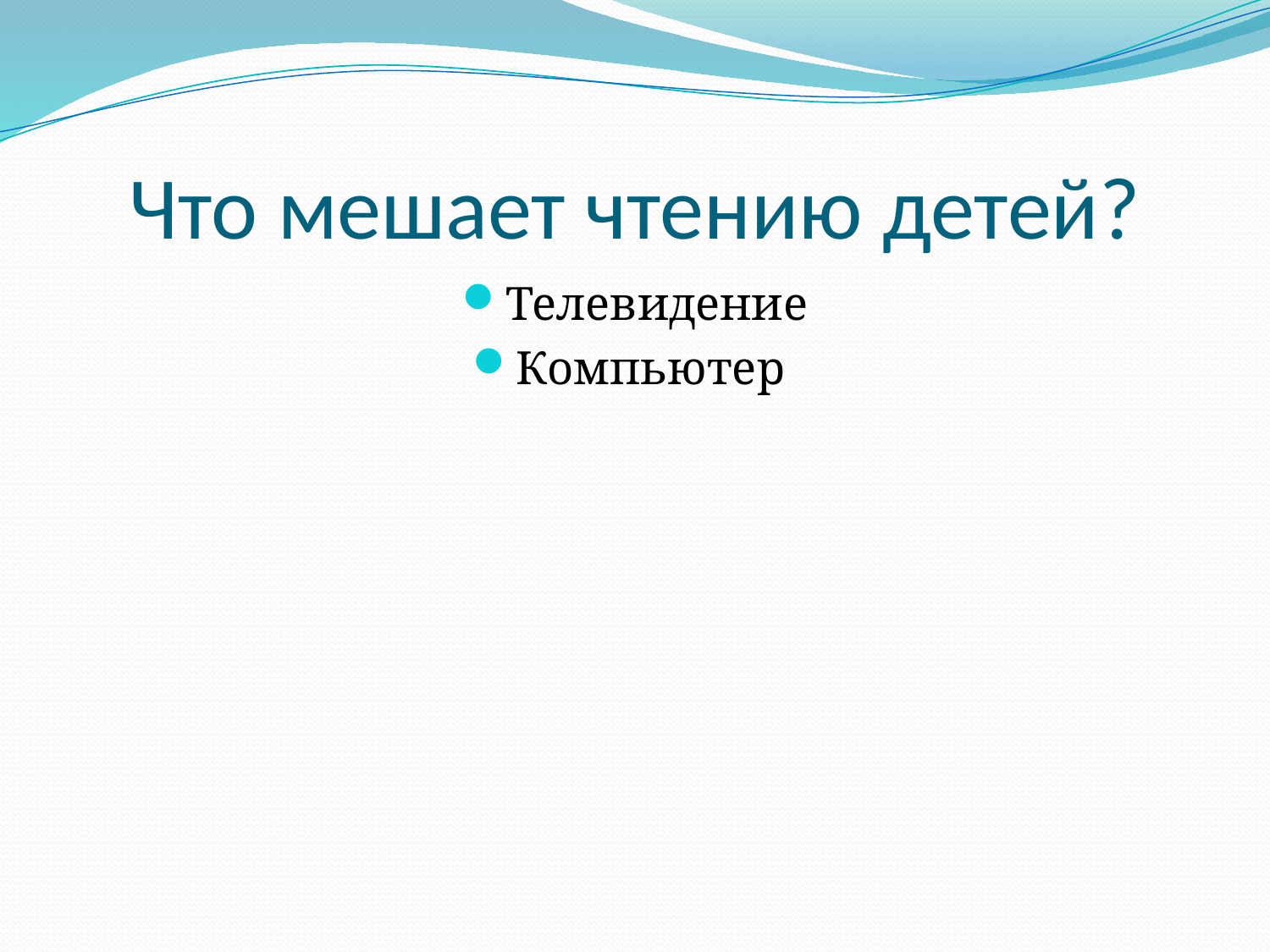

# Что мешает чтению детей?
Телевидение
Компьютер